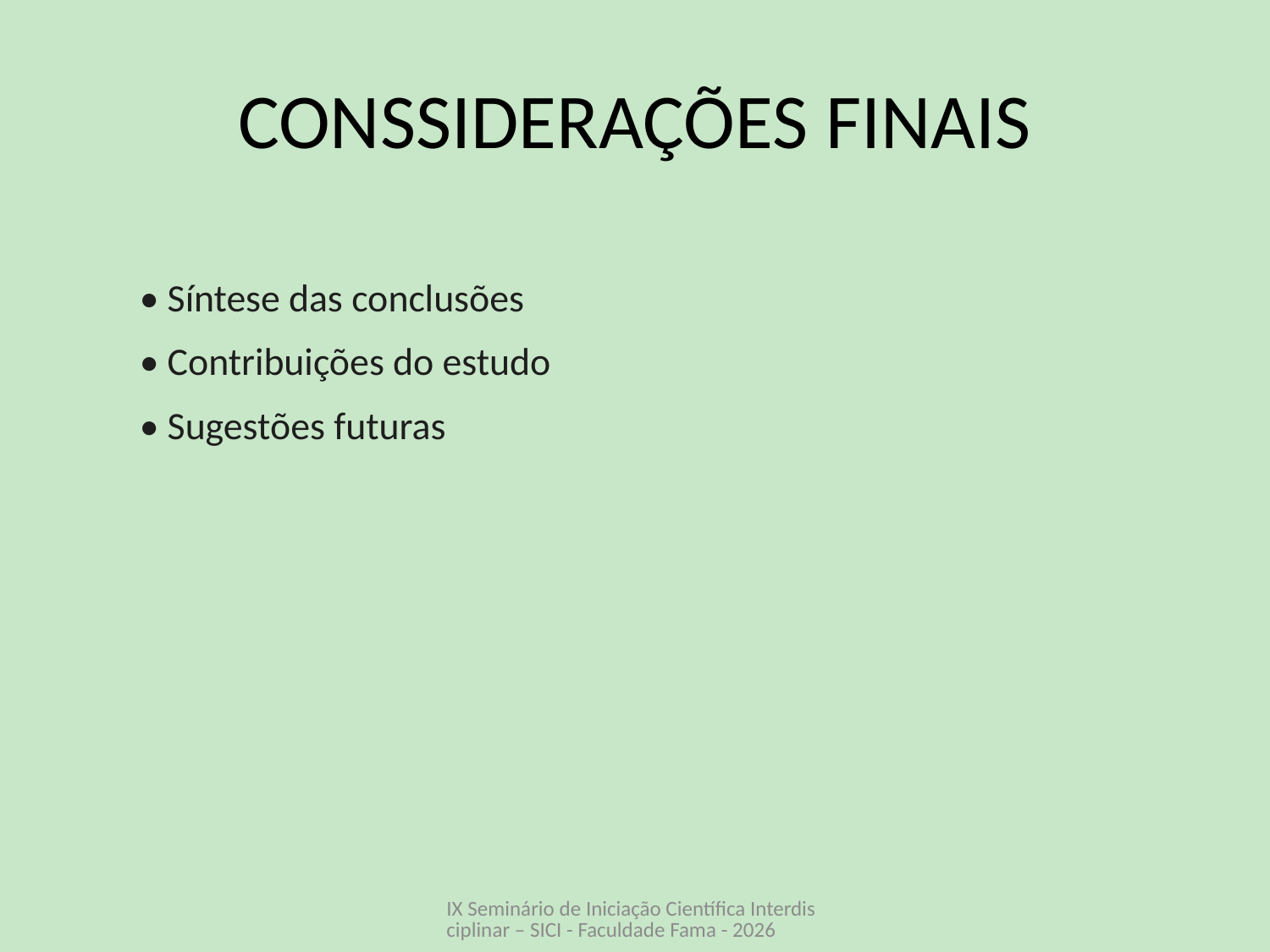

# CONSSIDERAÇÕES FINAIS

• Síntese das conclusões
• Contribuições do estudo
• Sugestões futuras
IX Seminário de Iniciação Científica Interdisciplinar – SICI - Faculdade Fama - 2026